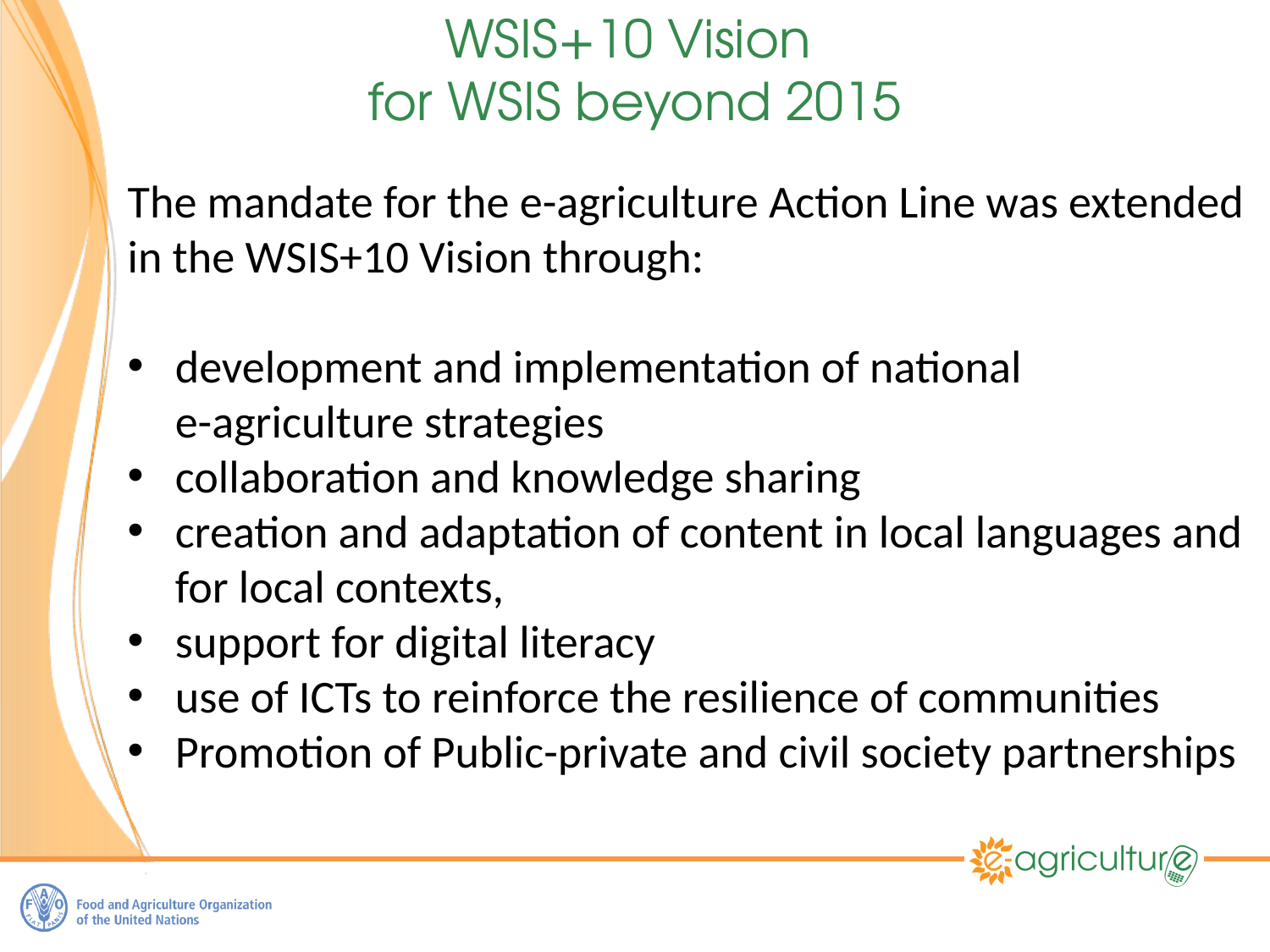

WSIS+10 Vision
for WSIS beyond 2015
The mandate for the e-agriculture Action Line was extended in the WSIS+10 Vision through:

development and implementation of national
e-agriculture strategies
collaboration and knowledge sharing
creation and adaptation of content in local languages and for local contexts,
support for digital literacy
use of ICTs to reinforce the resilience of communities
Promotion of Public-private and civil society partnerships